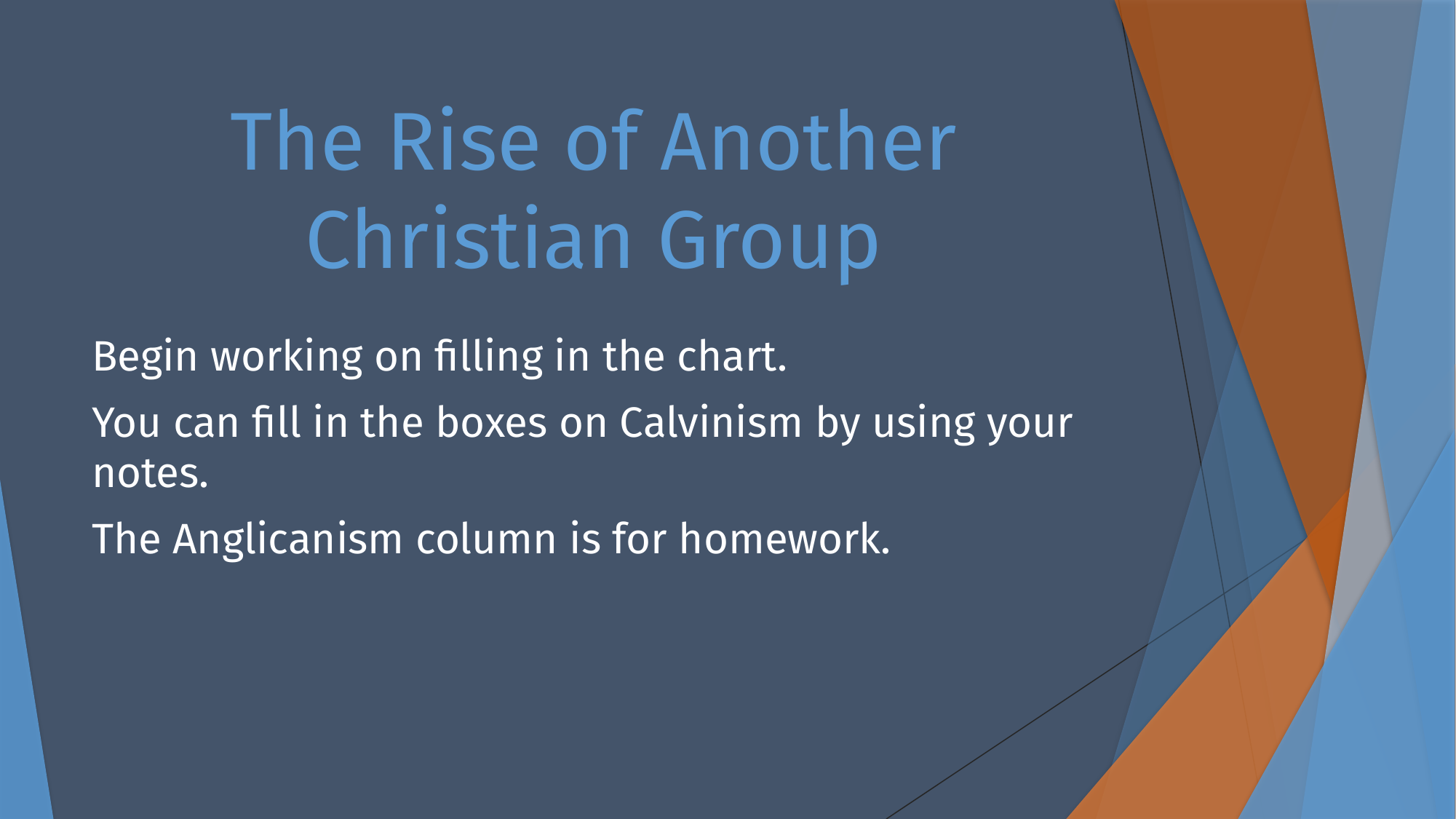

# The Rise of Another Christian Group
Begin working on filling in the chart.
You can fill in the boxes on Calvinism by using your notes.
The Anglicanism column is for homework.